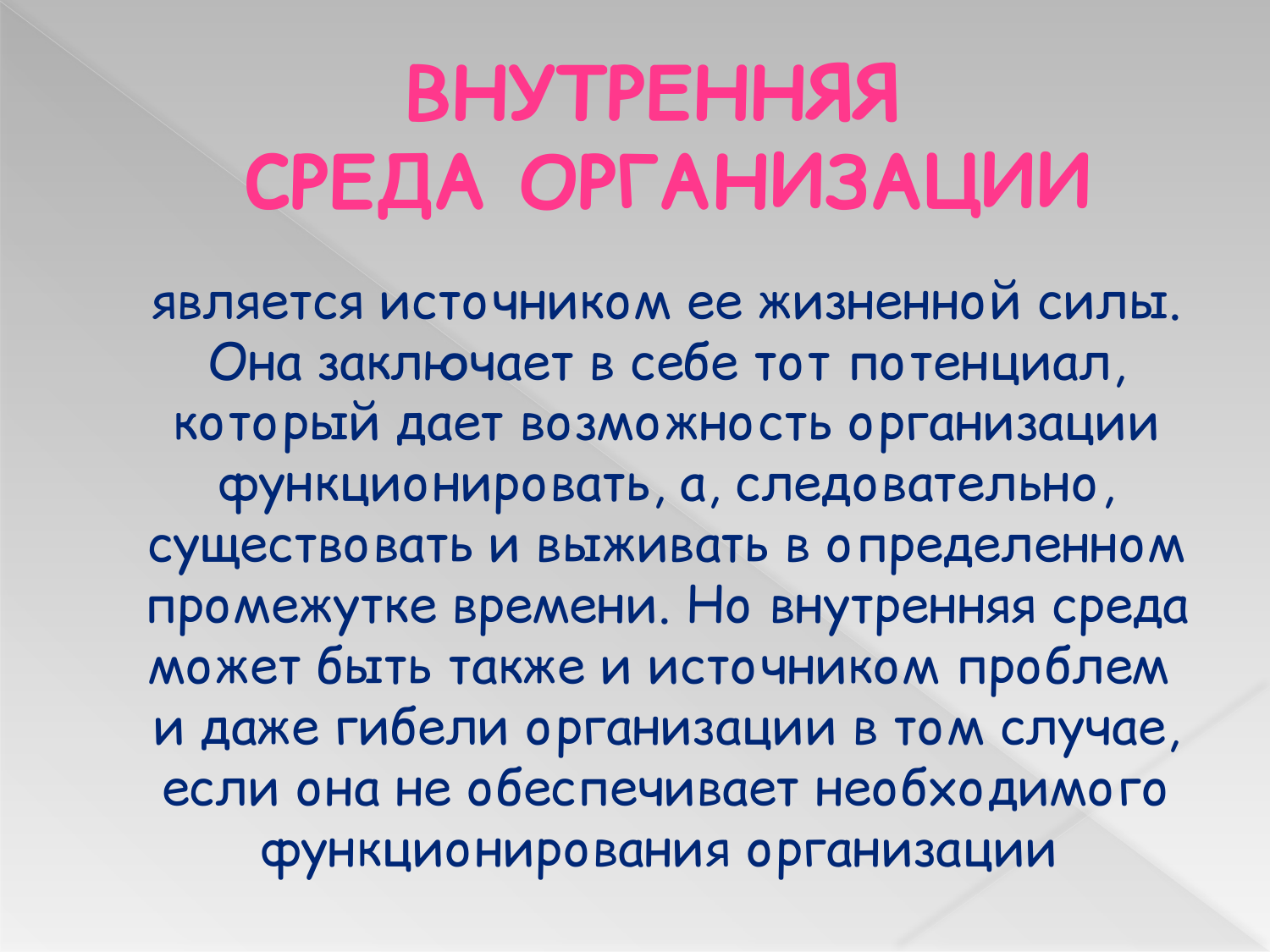

# внутренняя среда организации
	является источником ее жизненной силы. Она заключает в себе тот потенциал, который дает возможность организации функционировать, а, следовательно, существовать и выживать в определенном промежутке времени. Но внутренняя среда может быть также и источником проблем  и даже гибели организации в том случае, если она не обеспечивает необходимого функционирования организации